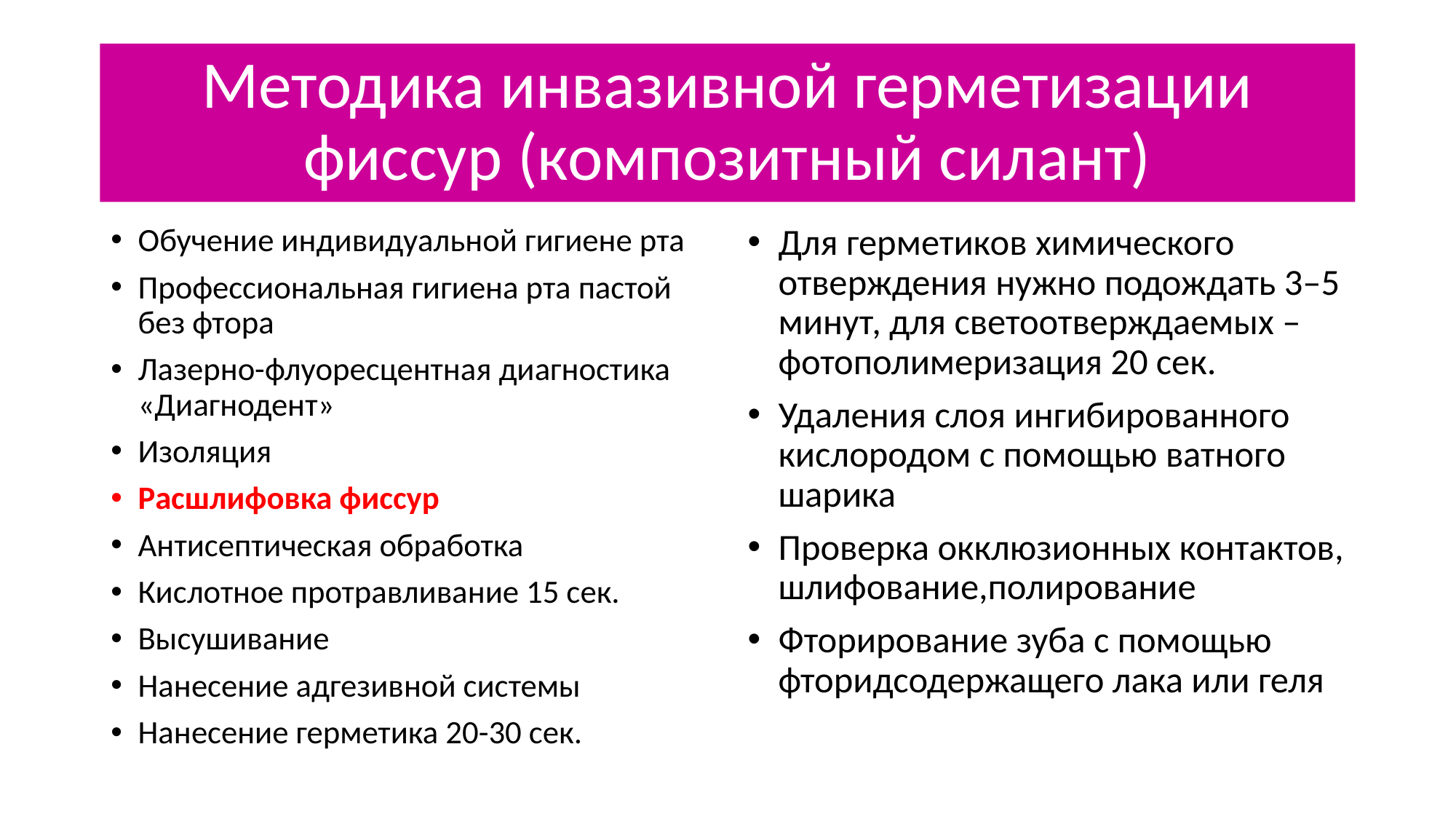

# Методика инвазивной герметизации фиссур (композитный силант)
Обучение индивидуальной гигиене рта
Профессиональная гигиена рта пастой без фтора
Лазерно-флуоресцентная диагностика «Диагнодент»
Изоляция
Расшлифовка фиссур
Антисептическая обработка
Кислотное протравливание 15 сек.
Высушивание
Нанесение адгезивной системы
Нанесение герметика 20-30 сек.

Для герметиков химического отверждения нужно подождать 3–5 минут, для светоотверждаемых –фотополимеризация 20 сек.
Удаления слоя ингибированного кислородом с помощью ватного шарика
Проверка окклюзионных контактов, шлифование,полирование
Фторирование зуба с помощью фторидсодержащего лака или геля